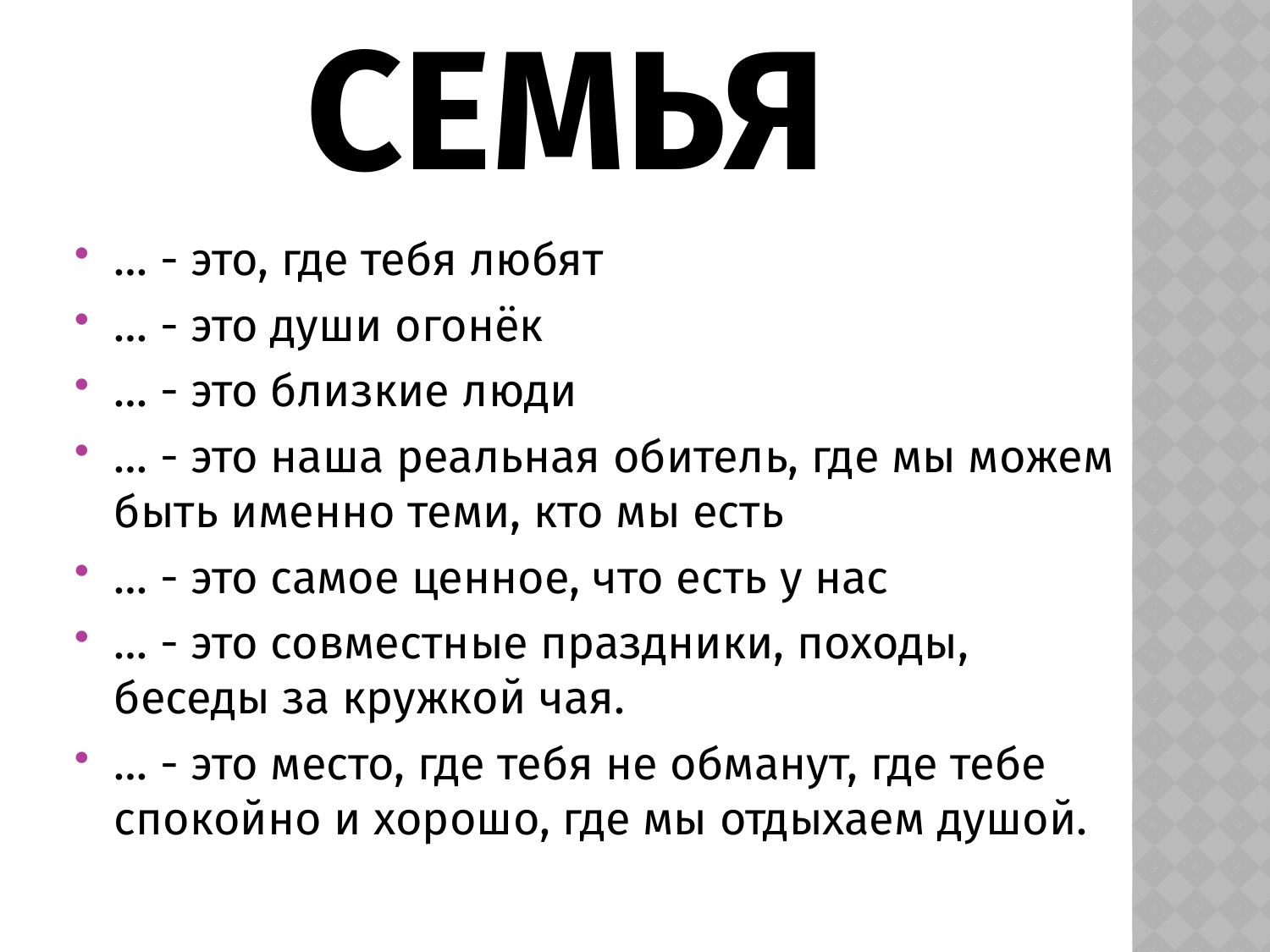

# СЕМЬЯ
… - это, где тебя любят
… - это души огонёк
… - это близкие люди
… - это наша реальная обитель, где мы можем быть именно теми, кто мы есть
… - это самое ценное, что есть у нас
… - это совместные праздники, походы,      беседы за кружкой чая.
… - это место, где тебя не обманут, где тебе спокойно и хорошо, где мы отдыхаем душой.